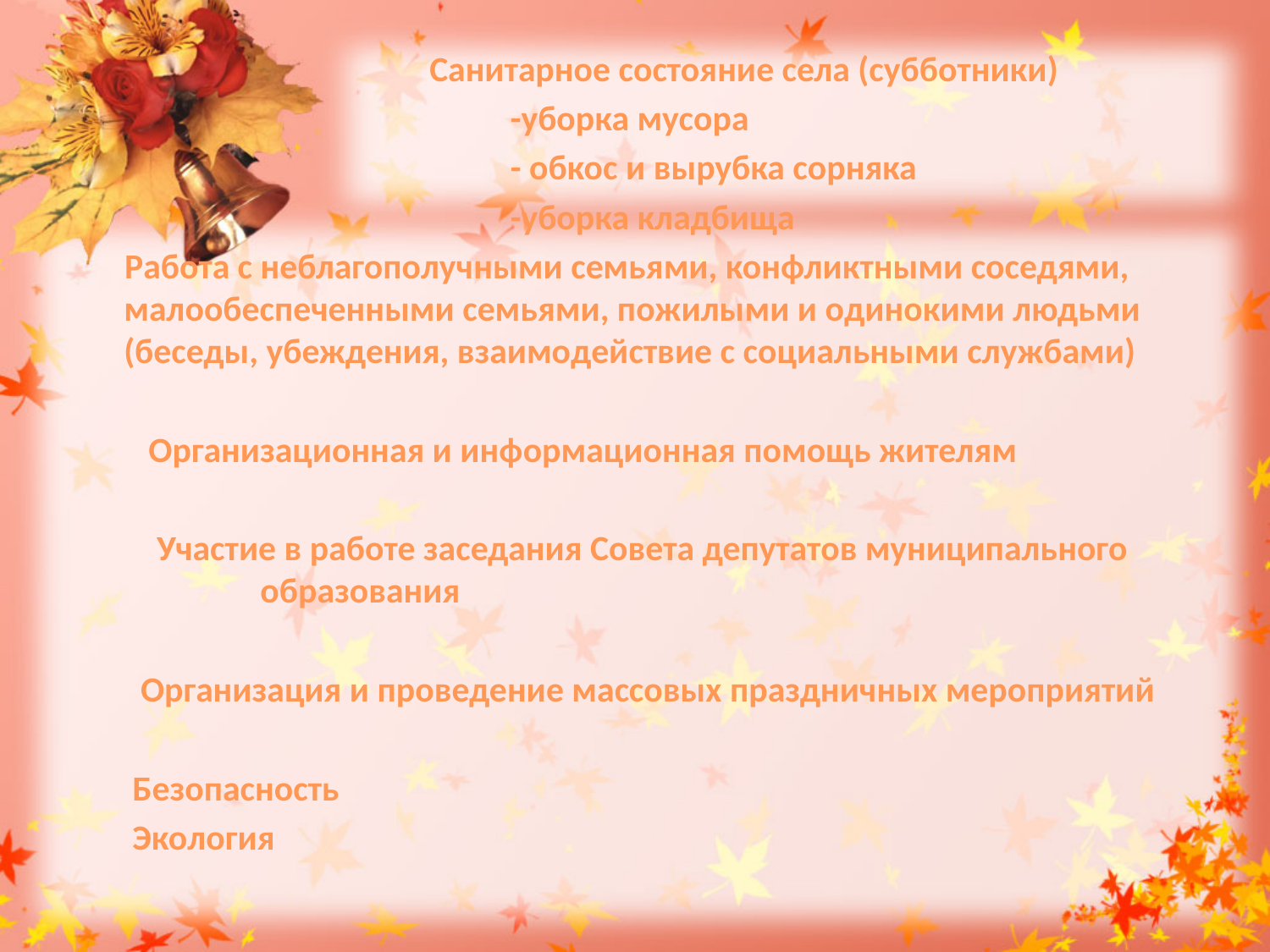

Санитарное состояние села (субботники)
                                                      -уборка мусора
                                                      - обкос и вырубка сорняка
                                                      -уборка кладбища
      Работа с неблагополучными семьями, конфликтными соседями,      малообеспеченными семьями, пожилыми и одинокими людьми (беседы, убеждения, взаимодействие с социальными службами)

         Организационная и информационная помощь жителям

          Участие в работе заседания Совета депутатов муниципального                          образования

        Организация и проведение массовых праздничных мероприятий

       Безопасность
       Экология
#